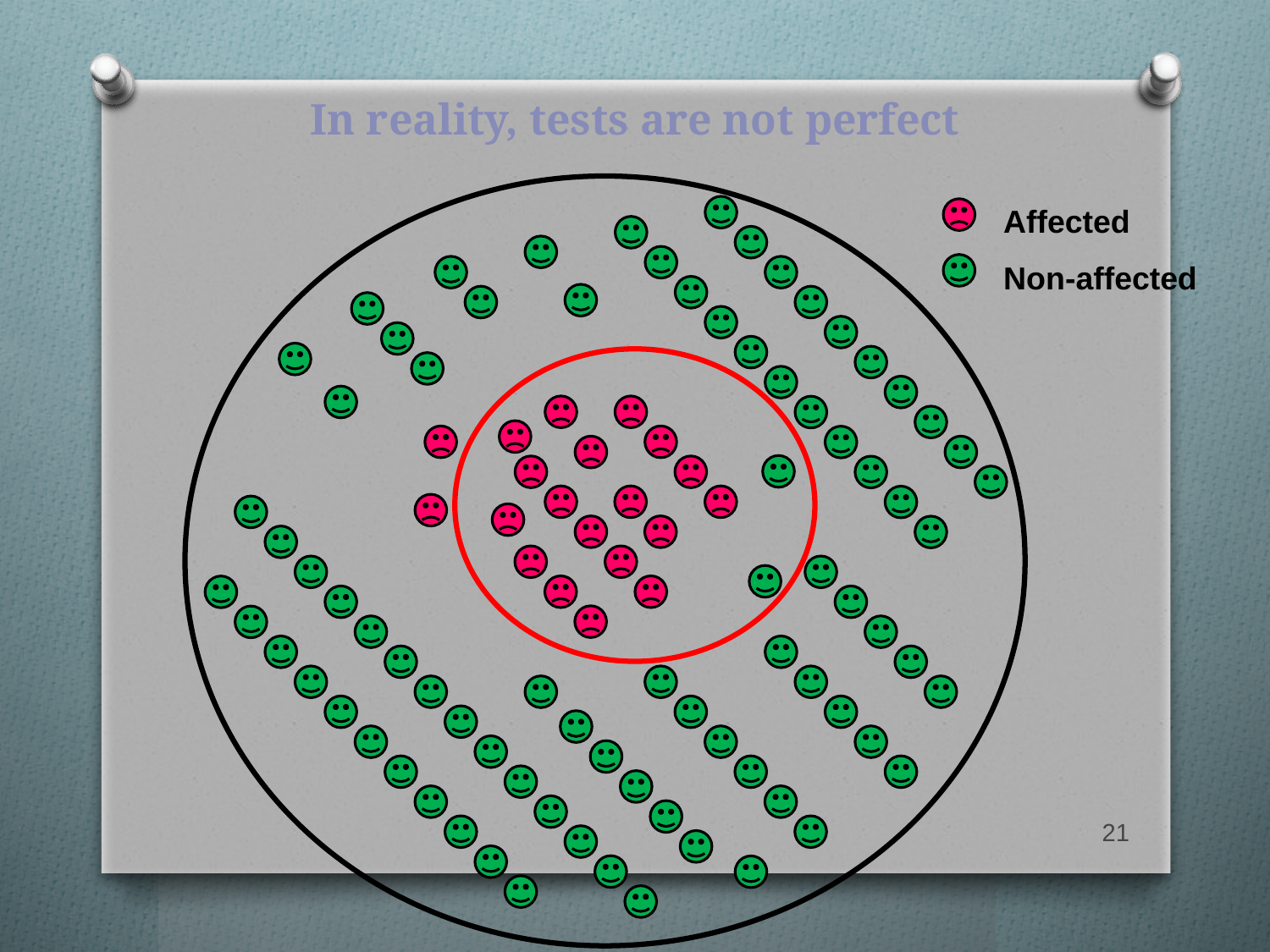

# In reality, tests are not perfect

Affected
Non-affected

21